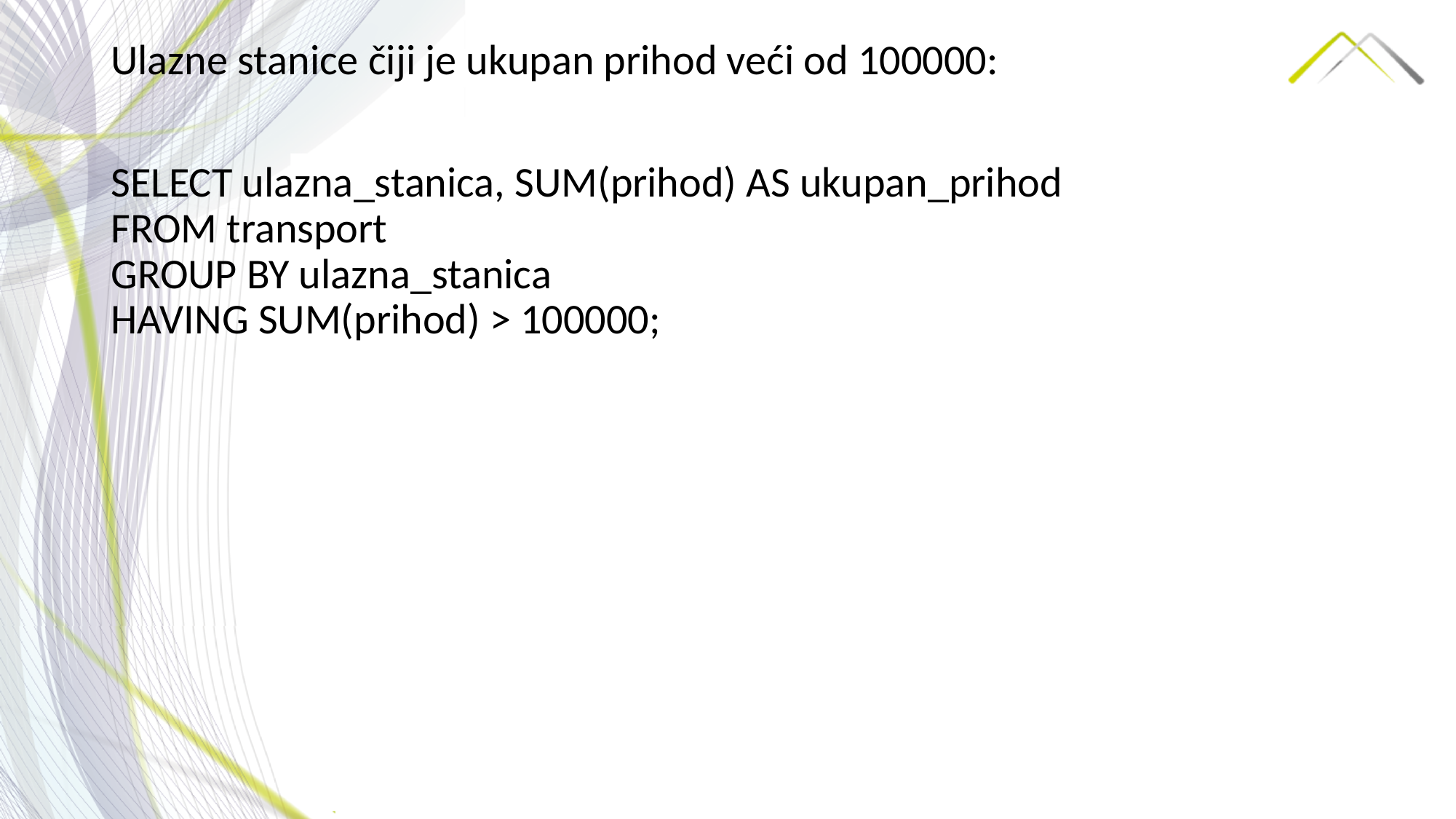

Ulazne stanice čiji je ukupan prihod veći od 100000:

SELECT ulazna_stanica, SUM(prihod) AS ukupan_prihod
FROM transport
GROUP BY ulazna_stanica
HAVING SUM(prihod) > 100000;